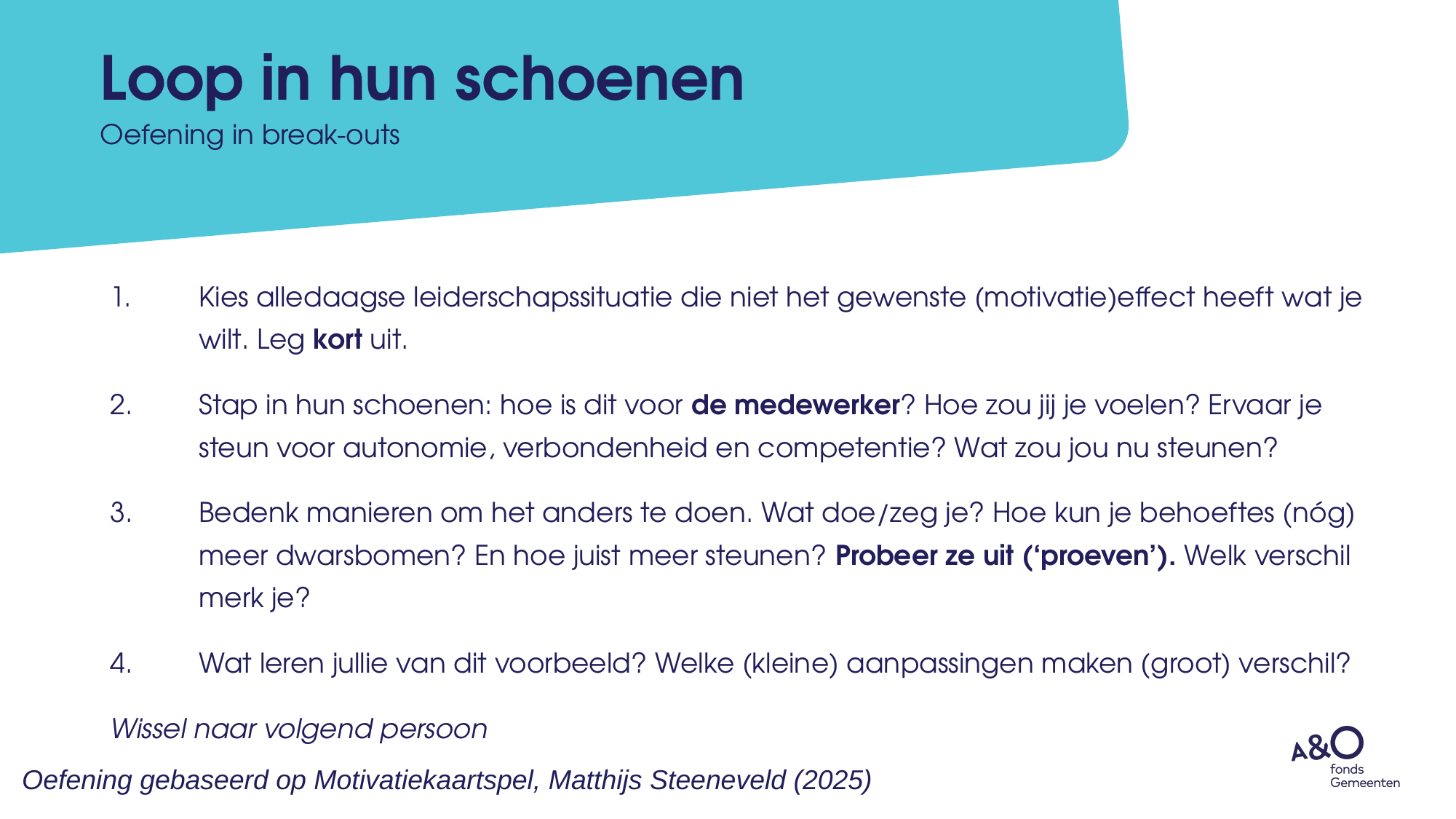

# Loop in hun schoenen
Oefening in break-outs
Kies alledaagse leiderschapssituatie die niet het gewenste (motivatie)effect heeft wat je wilt. Leg kort uit.
Stap in hun schoenen: hoe is dit voor de medewerker? Hoe zou jij je voelen? Ervaar je steun voor autonomie, verbondenheid en competentie? Wat zou jou nu steunen?
Bedenk manieren om het anders te doen. Wat doe/zeg je? Hoe kun je behoeftes (nóg) meer dwarsbomen? En hoe juist meer steunen? Probeer ze uit (‘proeven’). Welk verschil merk je?
Wat leren jullie van dit voorbeeld? Welke (kleine) aanpassingen maken (groot) verschil?
Wissel naar volgend persoon

Oefening gebaseerd op Motivatiekaartspel, Matthijs Steeneveld (2025)